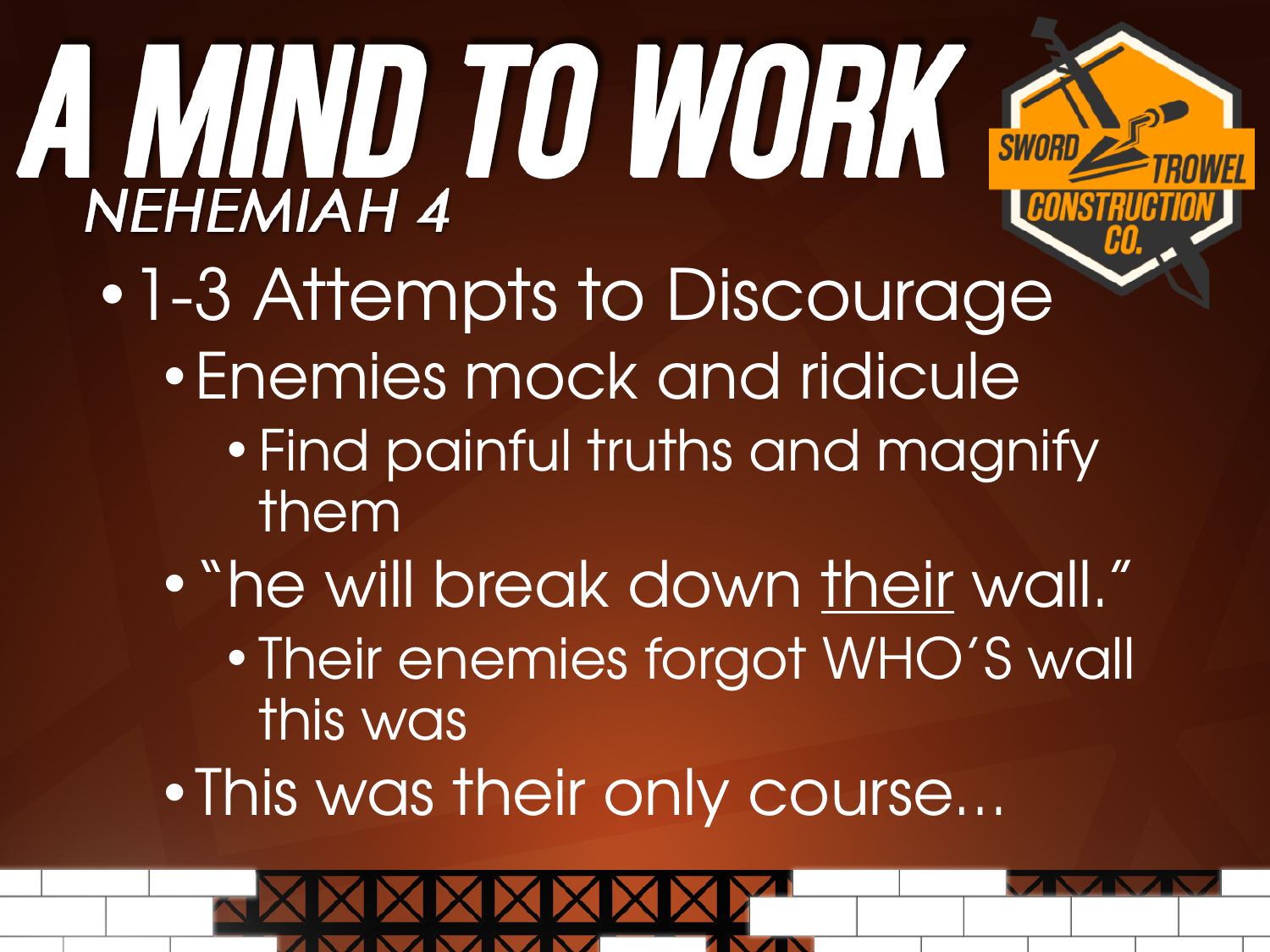

1-3 Attempts to Discourage
Enemies mock and ridicule
Find painful truths and magnify them
“he will break down their wall.”
Their enemies forgot WHO’S wall this was
This was their only course…